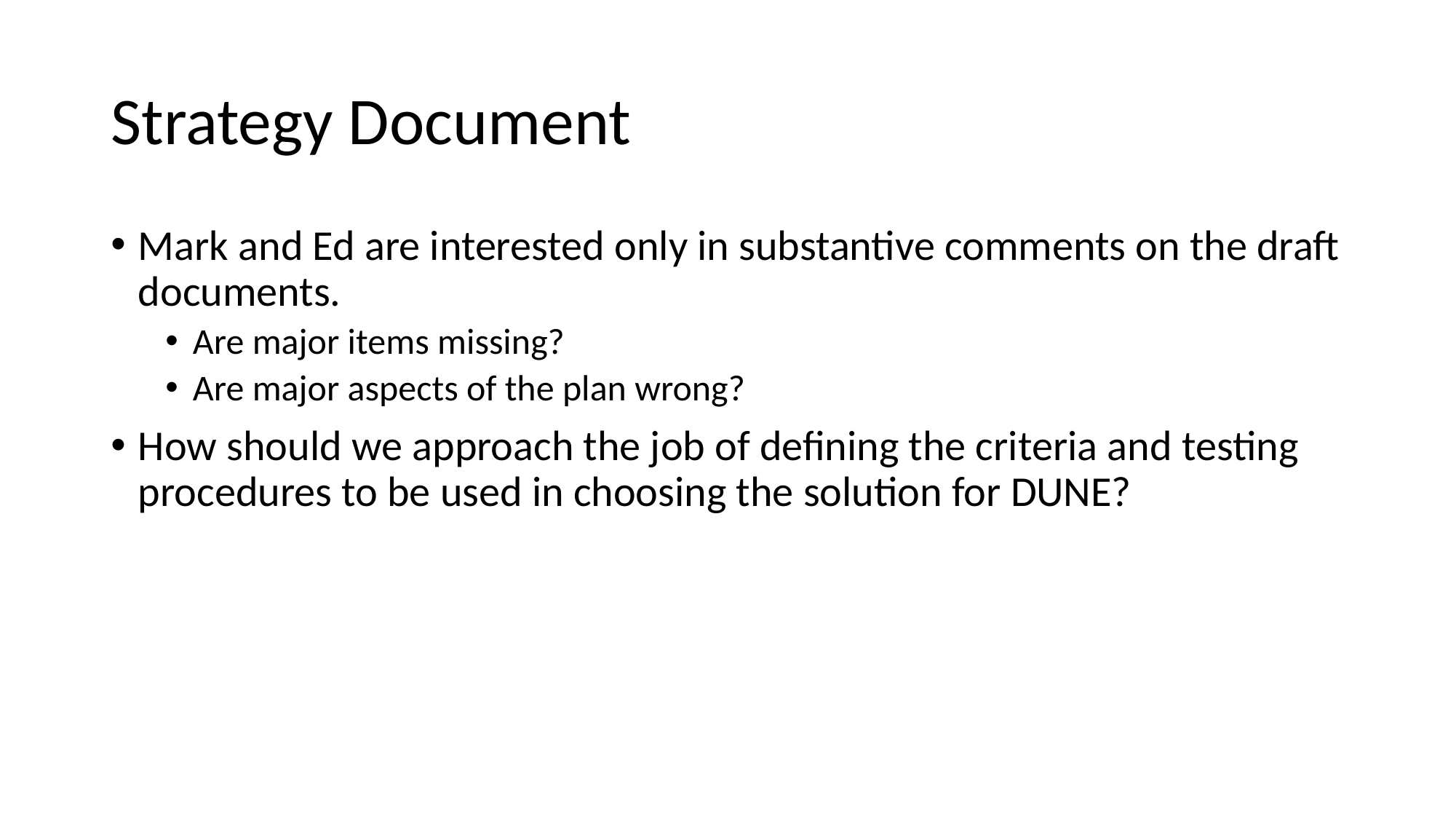

# Strategy Document
Mark and Ed are interested only in substantive comments on the draft documents.
Are major items missing?
Are major aspects of the plan wrong?
How should we approach the job of defining the criteria and testing procedures to be used in choosing the solution for DUNE?